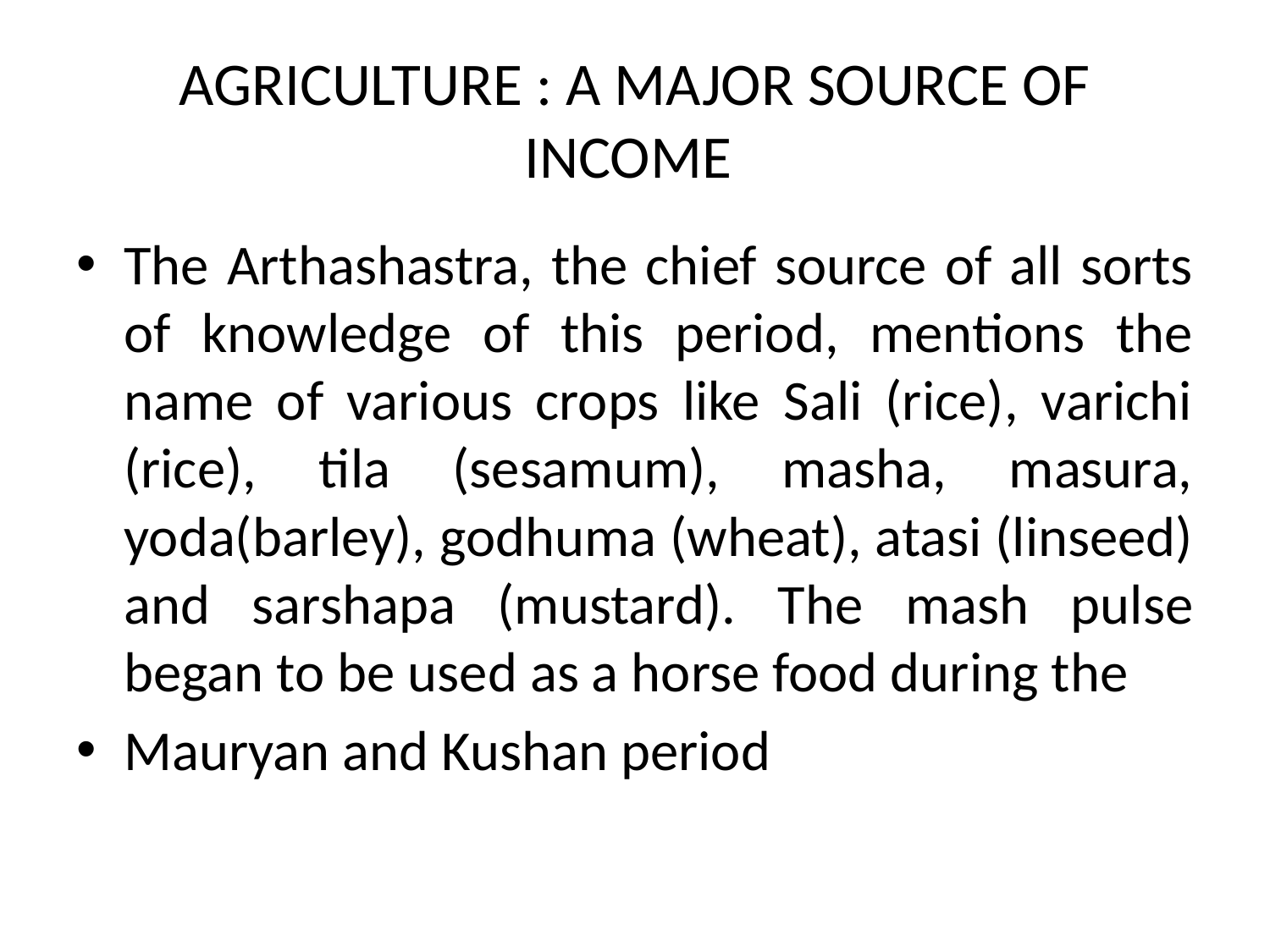

# AGRICULTURE : A MAJOR SOURCE OF INCOME
The Arthashastra, the chief source of all sorts of knowledge of this period, mentions the name of various crops like Sali (rice), varichi (rice), tila (sesamum), masha, masura, yoda(barley), godhuma (wheat), atasi (linseed) and sarshapa (mustard). The mash pulse began to be used as a horse food during the
Mauryan and Kushan period